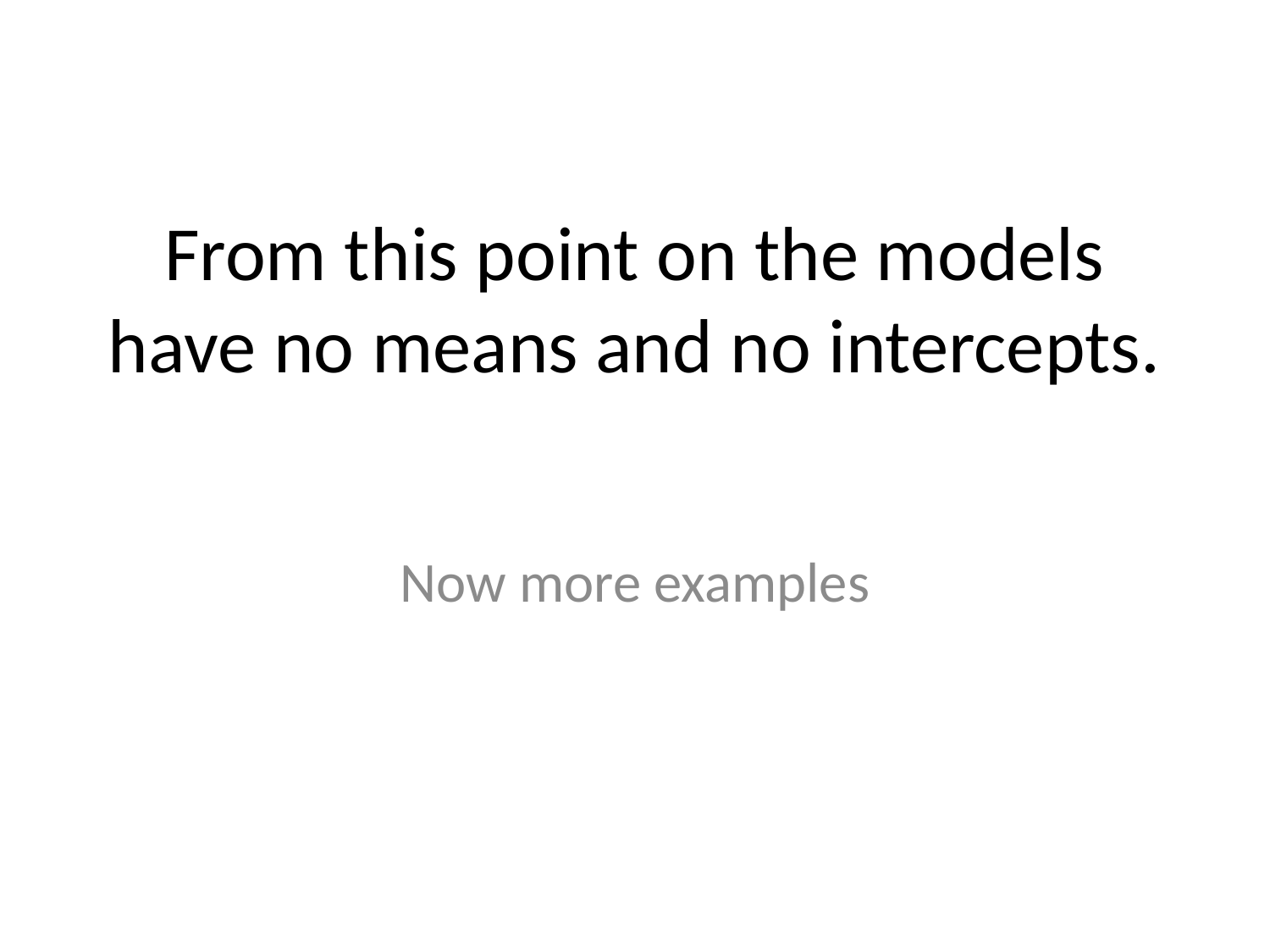

# From this point on the models have no means and no intercepts.
Now more examples